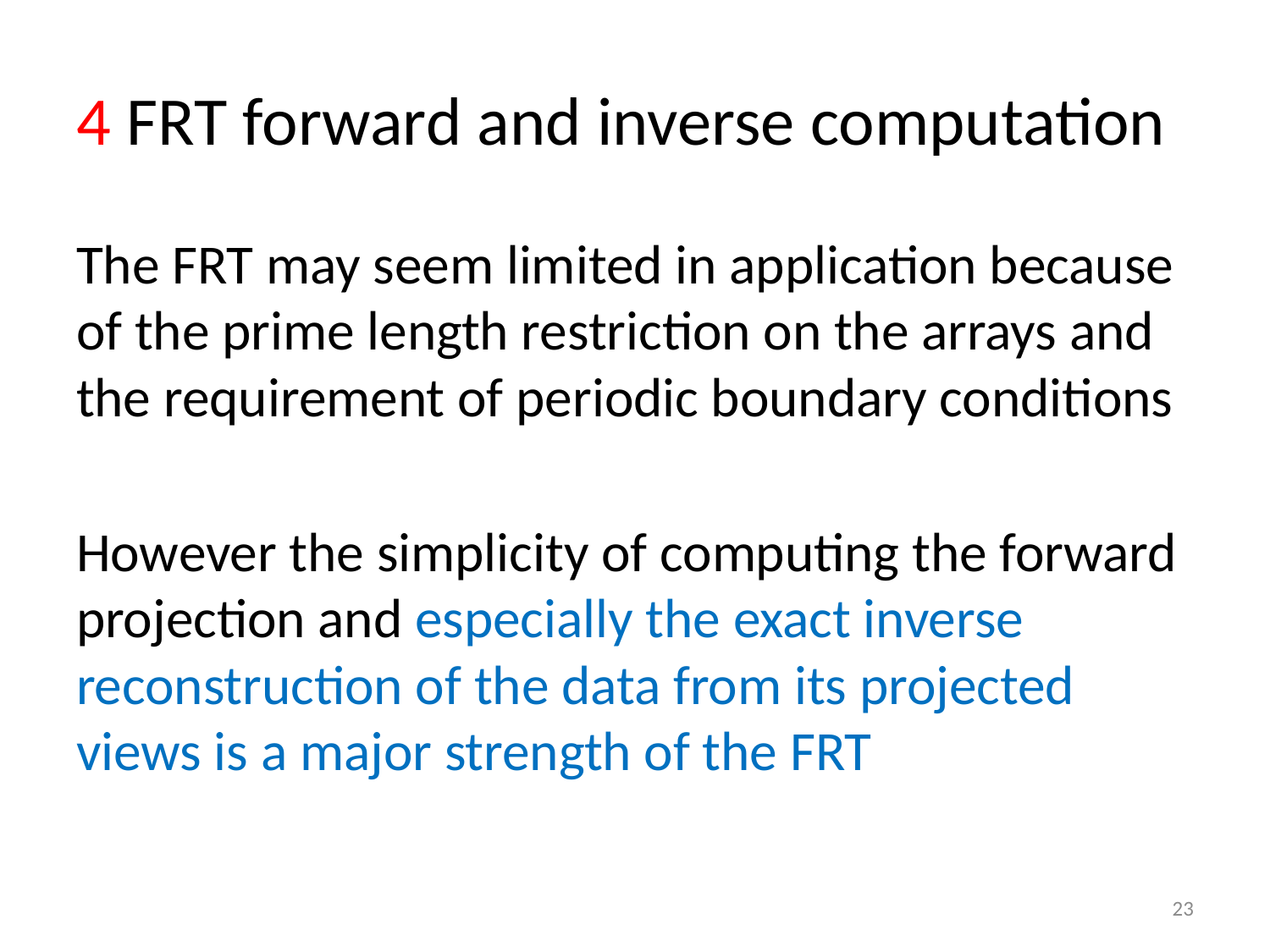

# 4 FRT forward and inverse computation
The FRT may seem limited in application because of the prime length restriction on the arrays and the requirement of periodic boundary conditions

However the simplicity of computing the forward projection and especially the exact inverse reconstruction of the data from its projected views is a major strength of the FRT
23